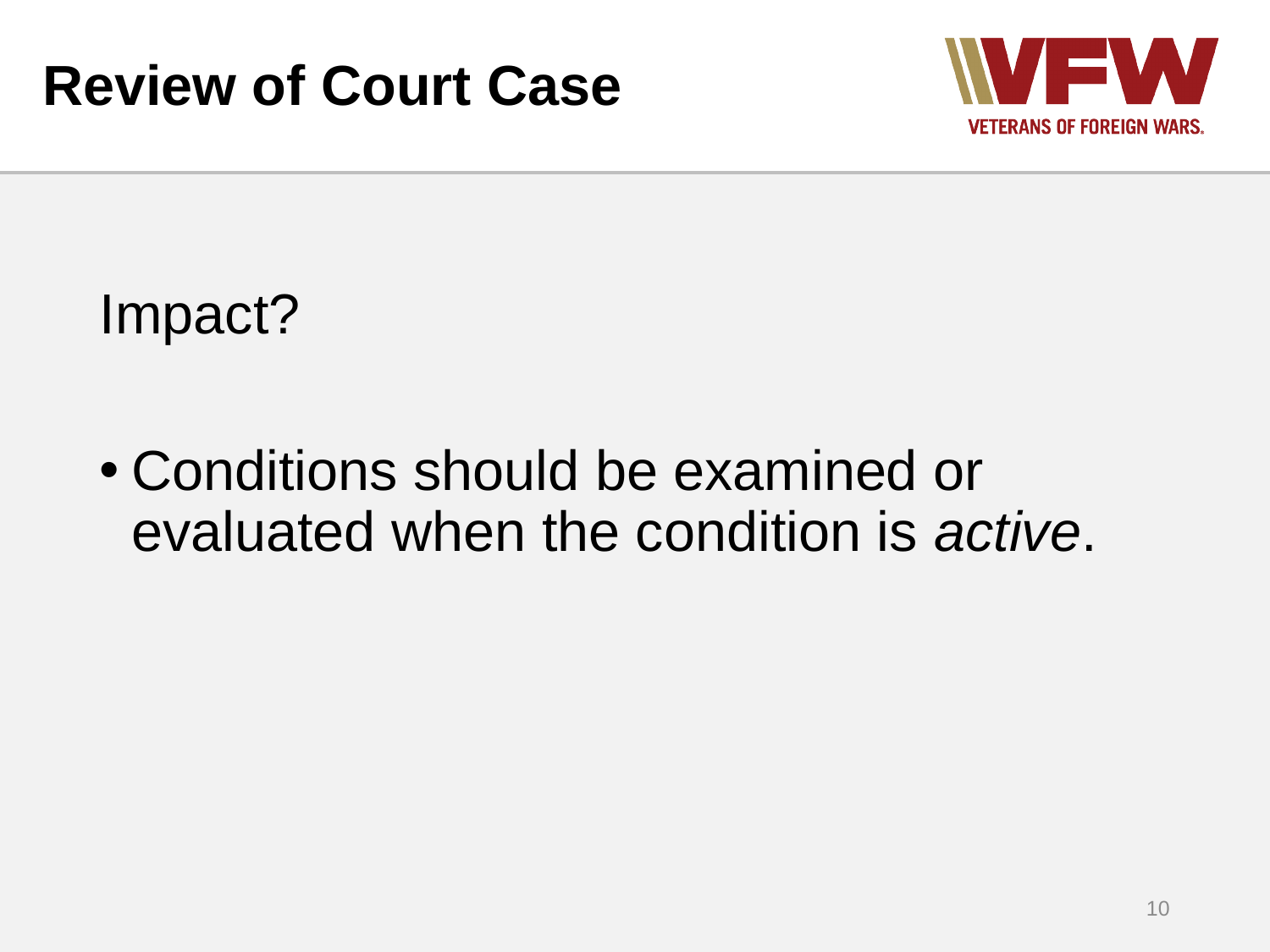

# Review of Court Case

Impact?

Conditions should be examined or evaluated when the condition is active.

10